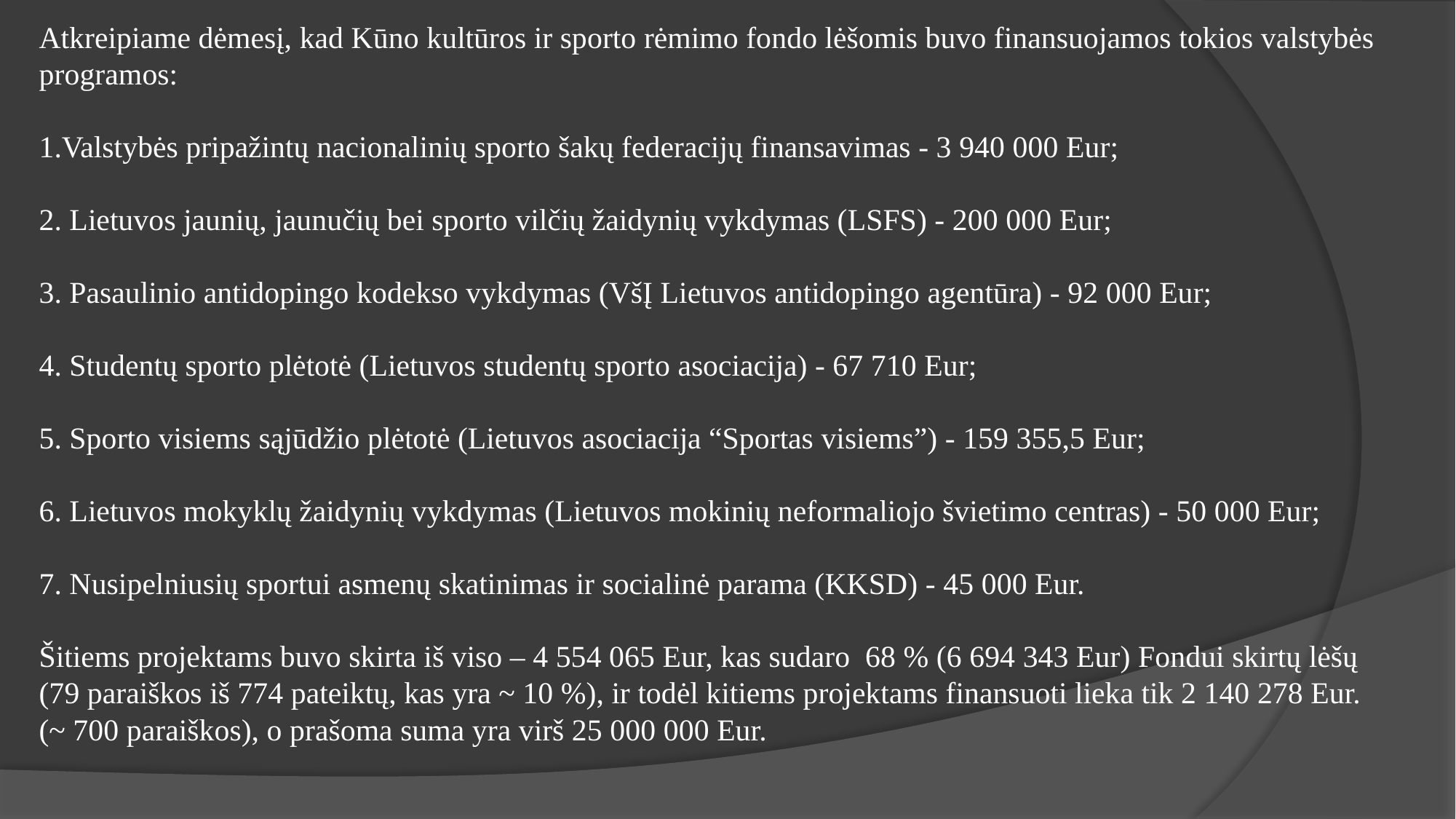

Atkreipiame dėmesį, kad Kūno kultūros ir sporto rėmimo fondo lėšomis buvo finansuojamos tokios valstybės programos:

1.Valstybės pripažintų nacionalinių sporto šakų federacijų finansavimas - 3 940 000 Eur;

2. Lietuvos jaunių, jaunučių bei sporto vilčių žaidynių vykdymas (LSFS) - 200 000 Eur;

3. Pasaulinio antidopingo kodekso vykdymas (VšĮ Lietuvos antidopingo agentūra) - 92 000 Eur;

4. Studentų sporto plėtotė (Lietuvos studentų sporto asociacija) - 67 710 Eur;

5. Sporto visiems sąjūdžio plėtotė (Lietuvos asociacija “Sportas visiems”) - 159 355,5 Eur;

6. Lietuvos mokyklų žaidynių vykdymas (Lietuvos mokinių neformaliojo švietimo centras) - 50 000 Eur;

7. Nusipelniusių sportui asmenų skatinimas ir socialinė parama (KKSD) - 45 000 Eur.

Šitiems projektams buvo skirta iš viso – 4 554 065 Eur, kas sudaro  68 % (6 694 343 Eur) Fondui skirtų lėšų (79 paraiškos iš 774 pateiktų, kas yra ~ 10 %), ir todėl kitiems projektams finansuoti lieka tik 2 140 278 Eur. (~ 700 paraiškos), o prašoma suma yra virš 25 000 000 Eur.